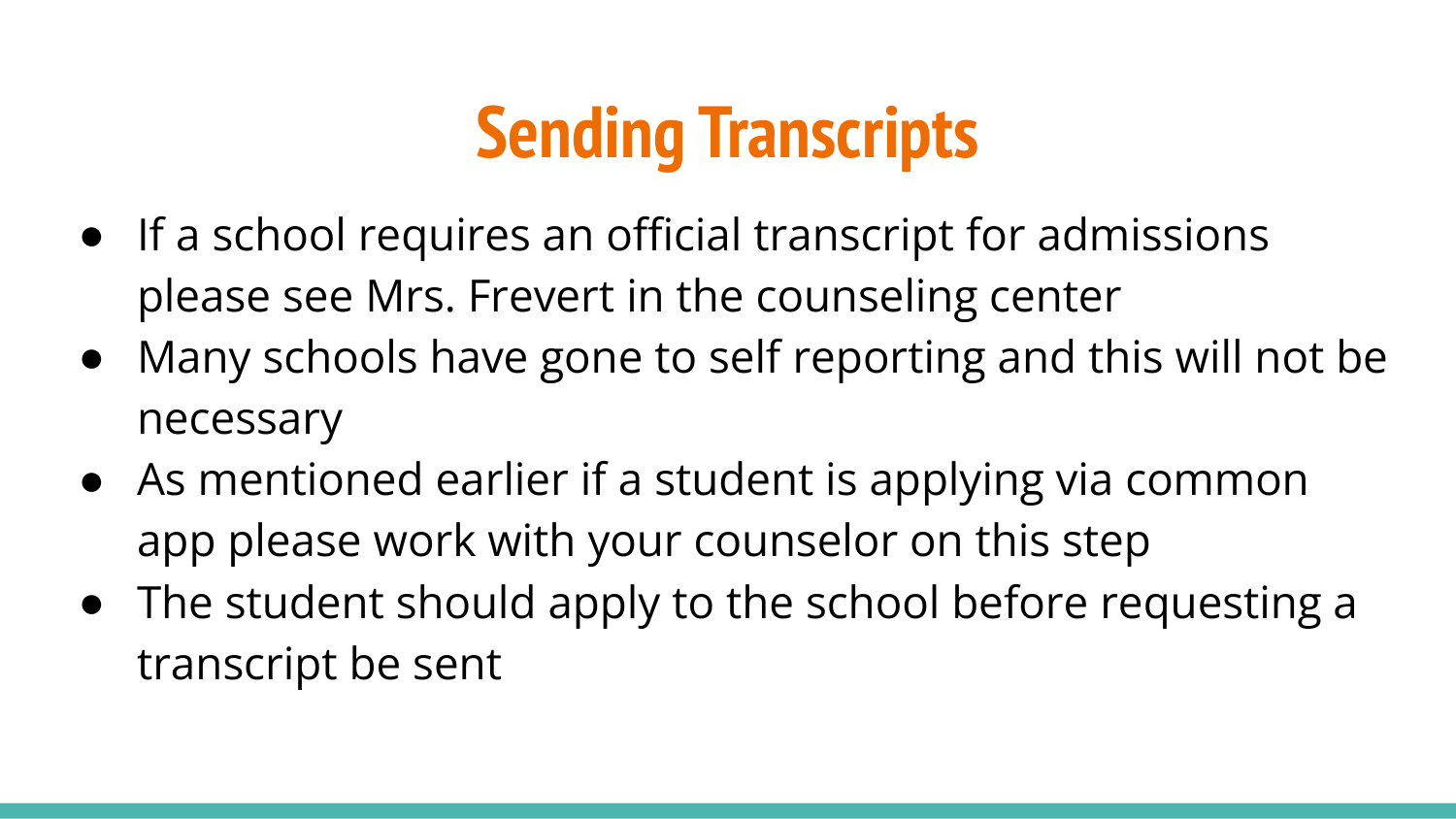

# Sending Transcripts
If a school requires an official transcript for admissions please see Mrs. Frevert in the counseling center
Many schools have gone to self reporting and this will not be necessary
As mentioned earlier if a student is applying via common app please work with your counselor on this step
The student should apply to the school before requesting a transcript be sent